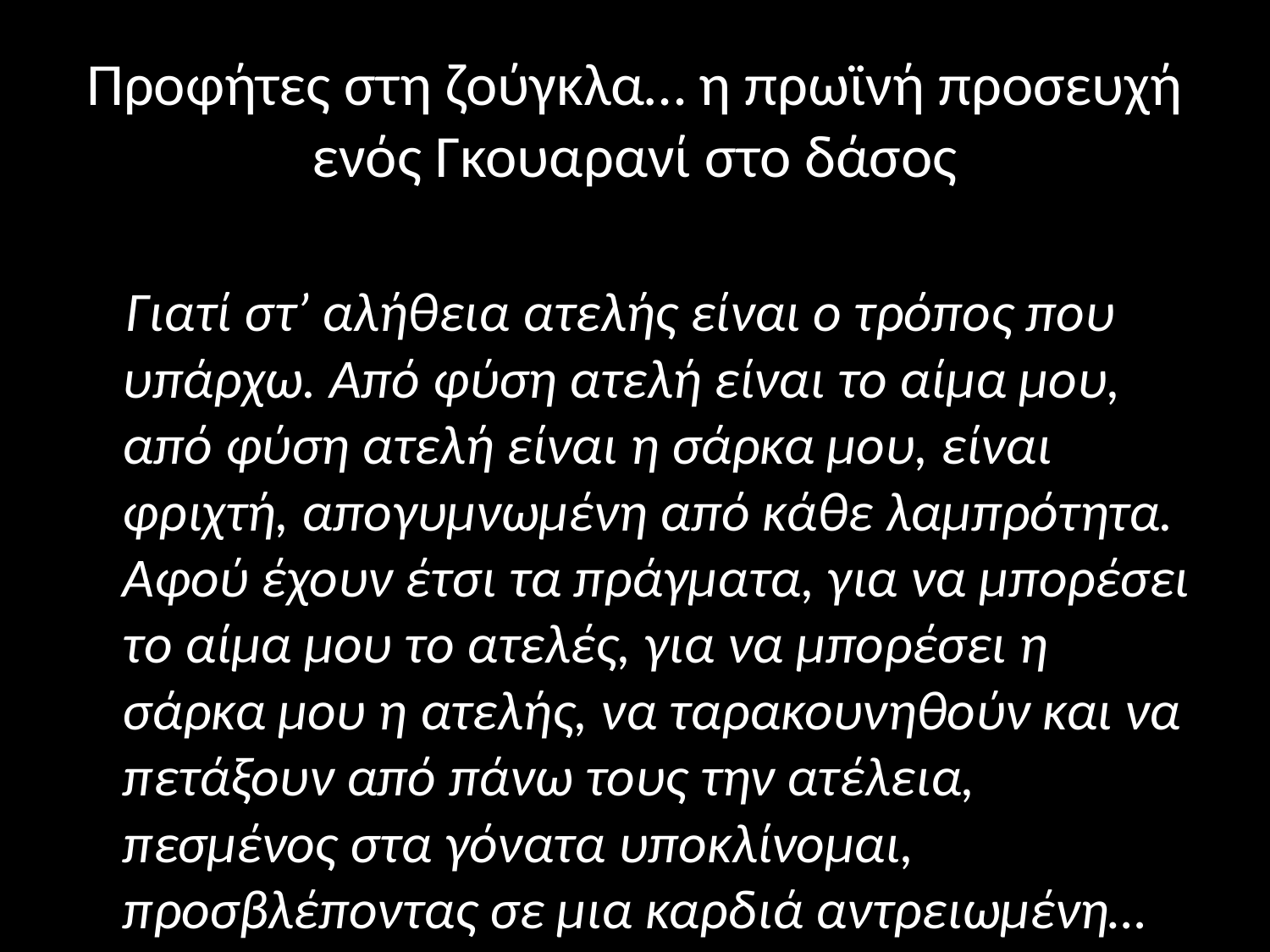

# Προφήτες στη ζούγκλα… η πρωϊνή προσευχή ενός Γκουαρανί στο δάσος
    Γιατί στ’ αλήθεια ατελής είναι ο τρόπος που υπάρχω. Από φύση ατελή είναι το αίμα μου, από φύση ατελή είναι η σάρκα μου, είναι φριχτή, απογυμνωμένη από κάθε λαμπρότητα. Αφού έχουν έτσι τα πράγματα, για να μπορέσει το αίμα μου το ατελές, για να μπορέσει η σάρκα μου η ατελής, να ταρακουνηθούν και να πετάξουν από πάνω τους την ατέλεια, πεσμένος στα γόνατα υποκλίνομαι, προσβλέποντας σε μια καρδιά αντρειωμένη…